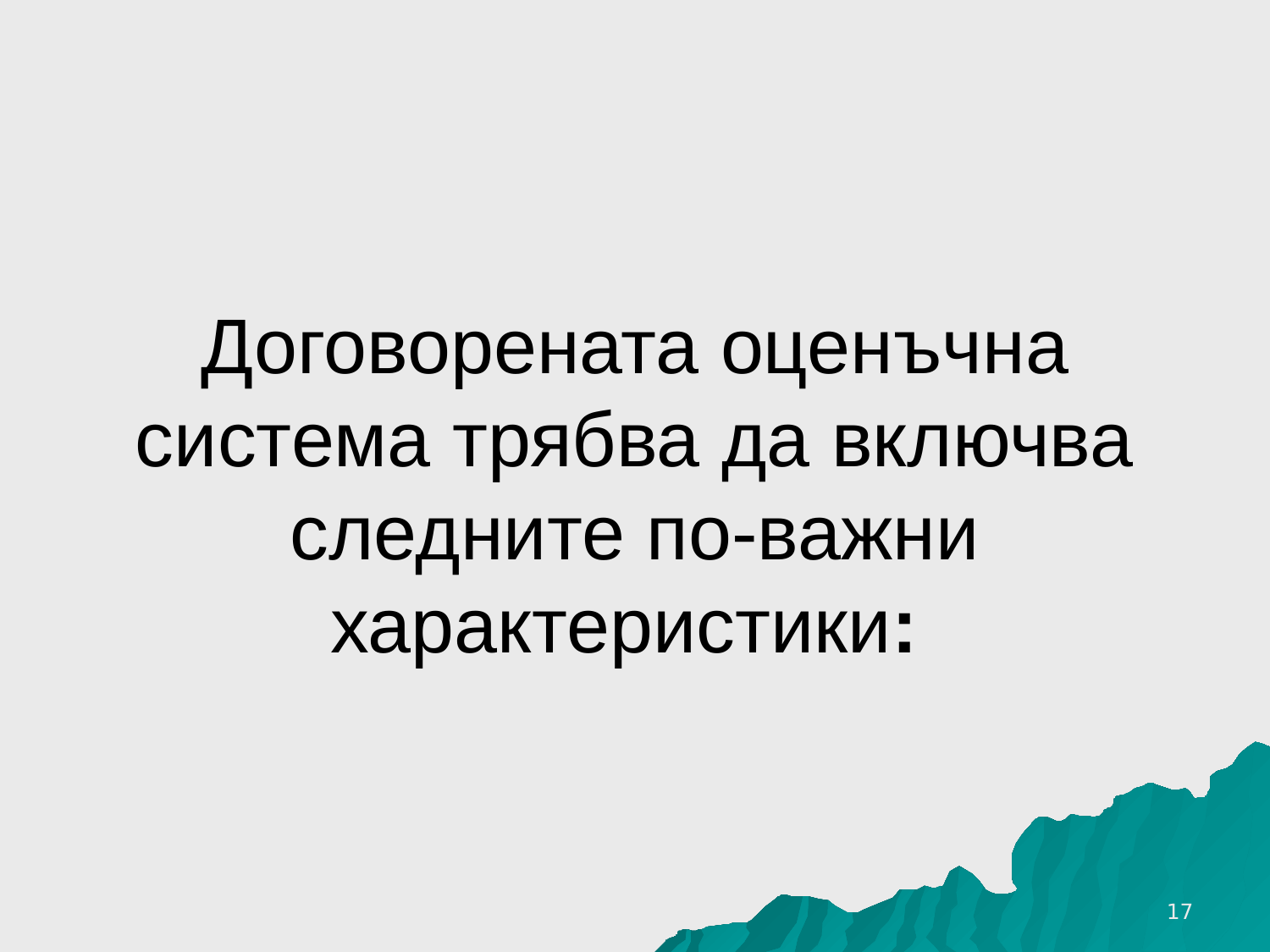

# Договорената оценъчна система трябва да включва следните по-важни характеристики:
16.10.2016 г.
17